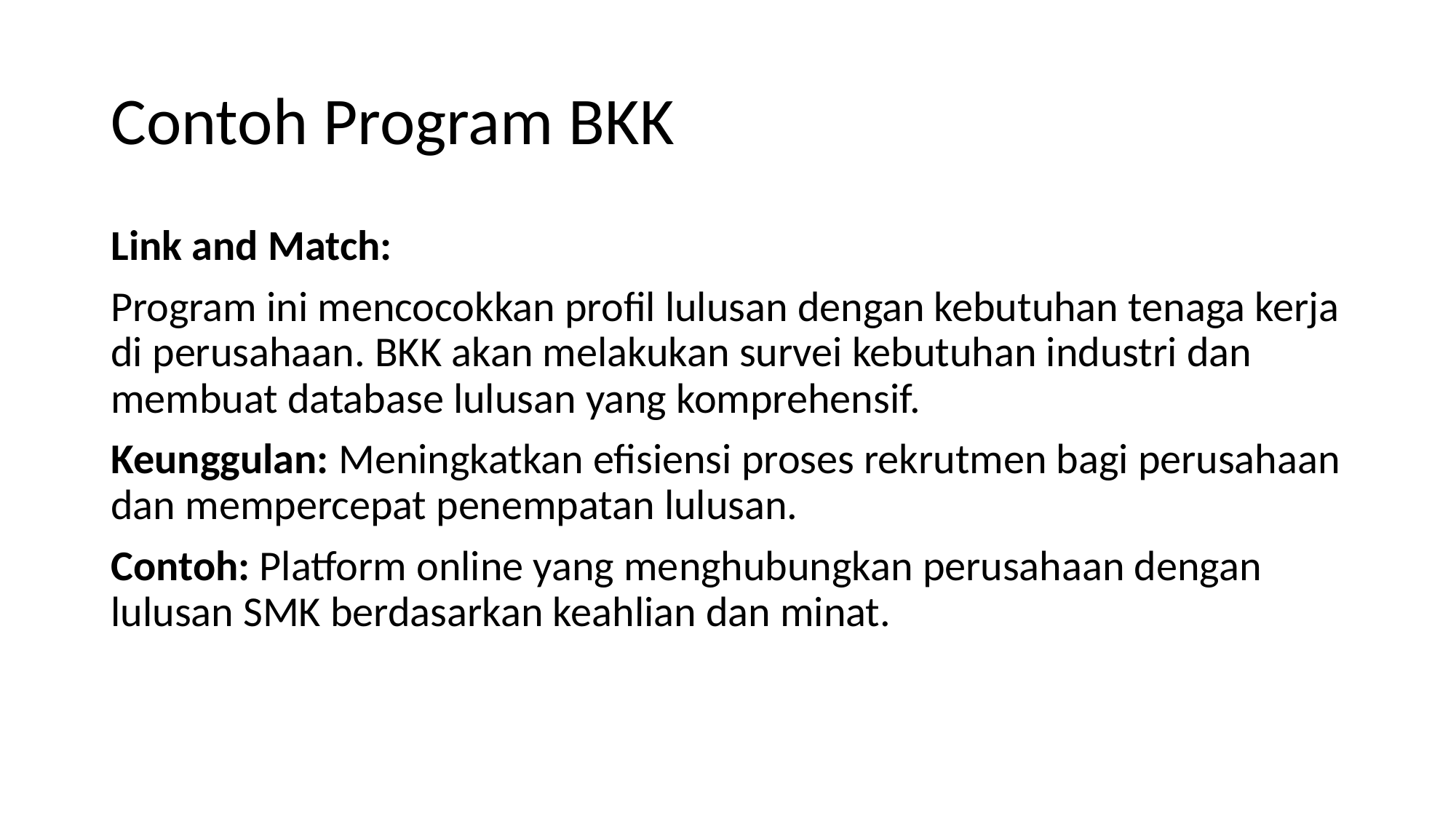

# Contoh Program BKK
Link and Match:
Program ini mencocokkan profil lulusan dengan kebutuhan tenaga kerja di perusahaan. BKK akan melakukan survei kebutuhan industri dan membuat database lulusan yang komprehensif.
Keunggulan: Meningkatkan efisiensi proses rekrutmen bagi perusahaan dan mempercepat penempatan lulusan.
Contoh: Platform online yang menghubungkan perusahaan dengan lulusan SMK berdasarkan keahlian dan minat.